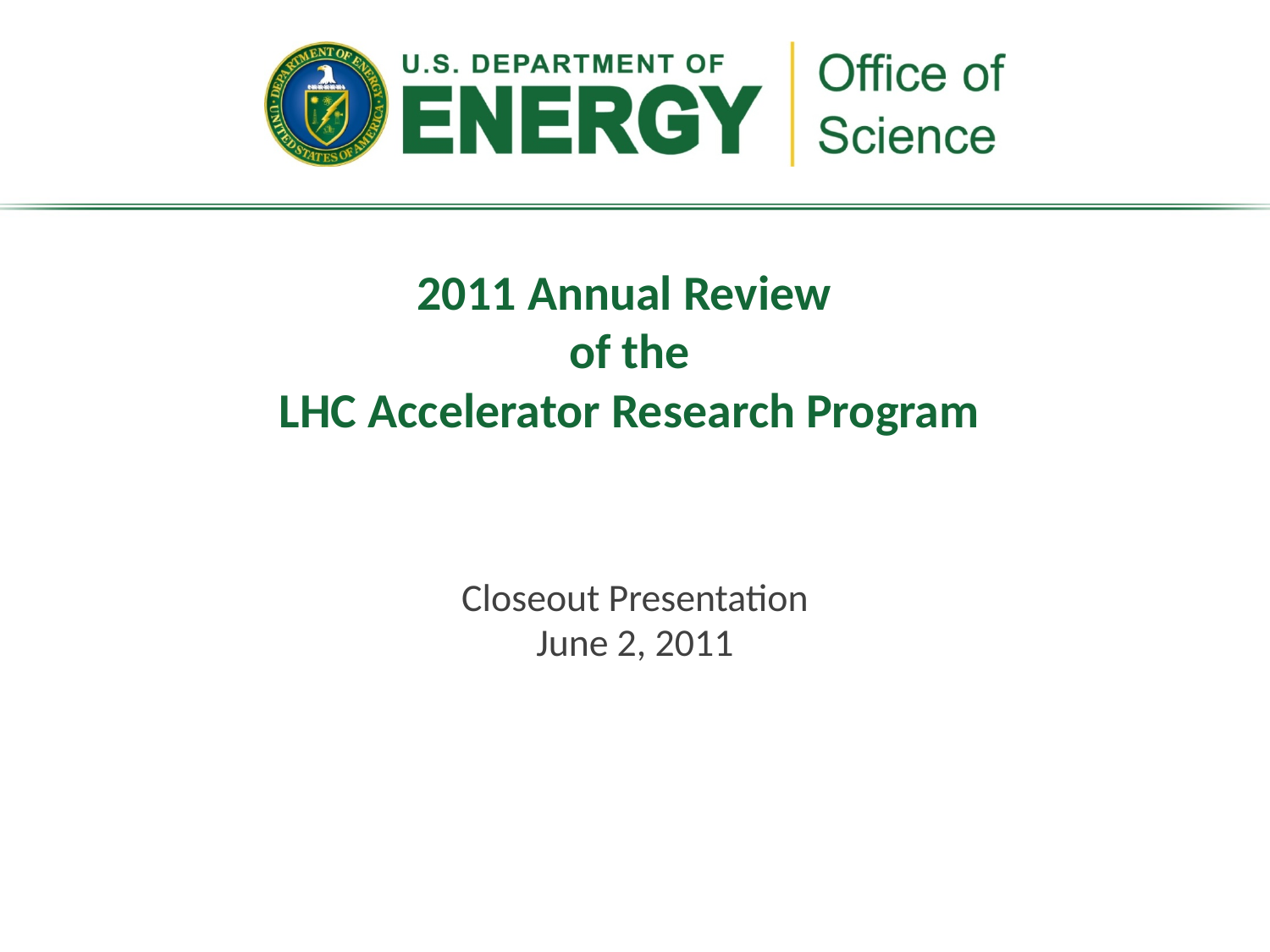

# 2011 Annual Review of the LHC Accelerator Research Program

Closeout Presentation
June 2, 2011